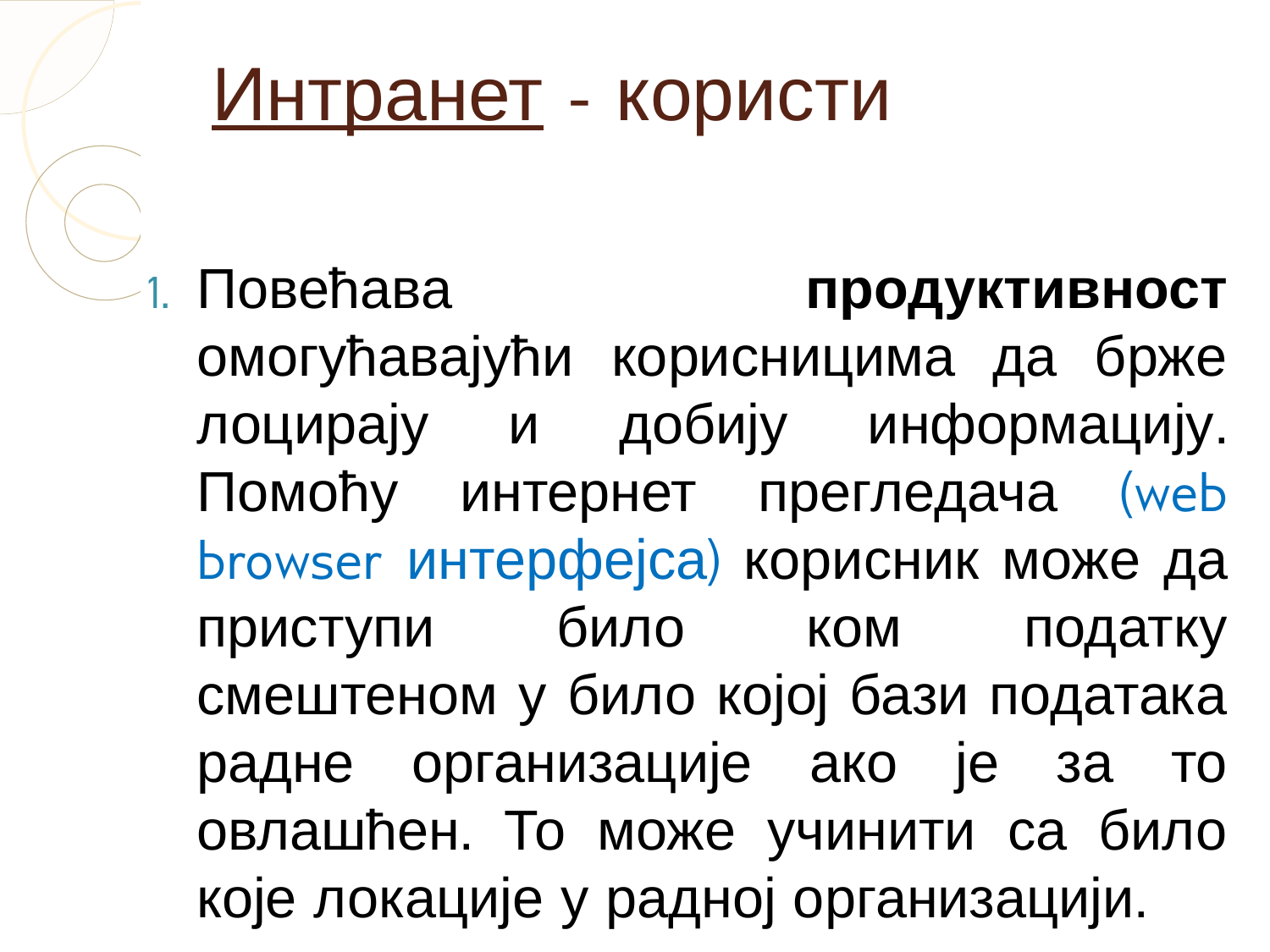

Интранет - користи
Повећава продуктивност омогућавајући корисницима да брже лоцирају и добију информацију. Помоћу интернет прегледача (web browser интерфејса) корисник може да приступи било ком податку смештеном у било којој бази података радне организације ако је за то овлашћен. То може учинити са било које локације у радној организацији.